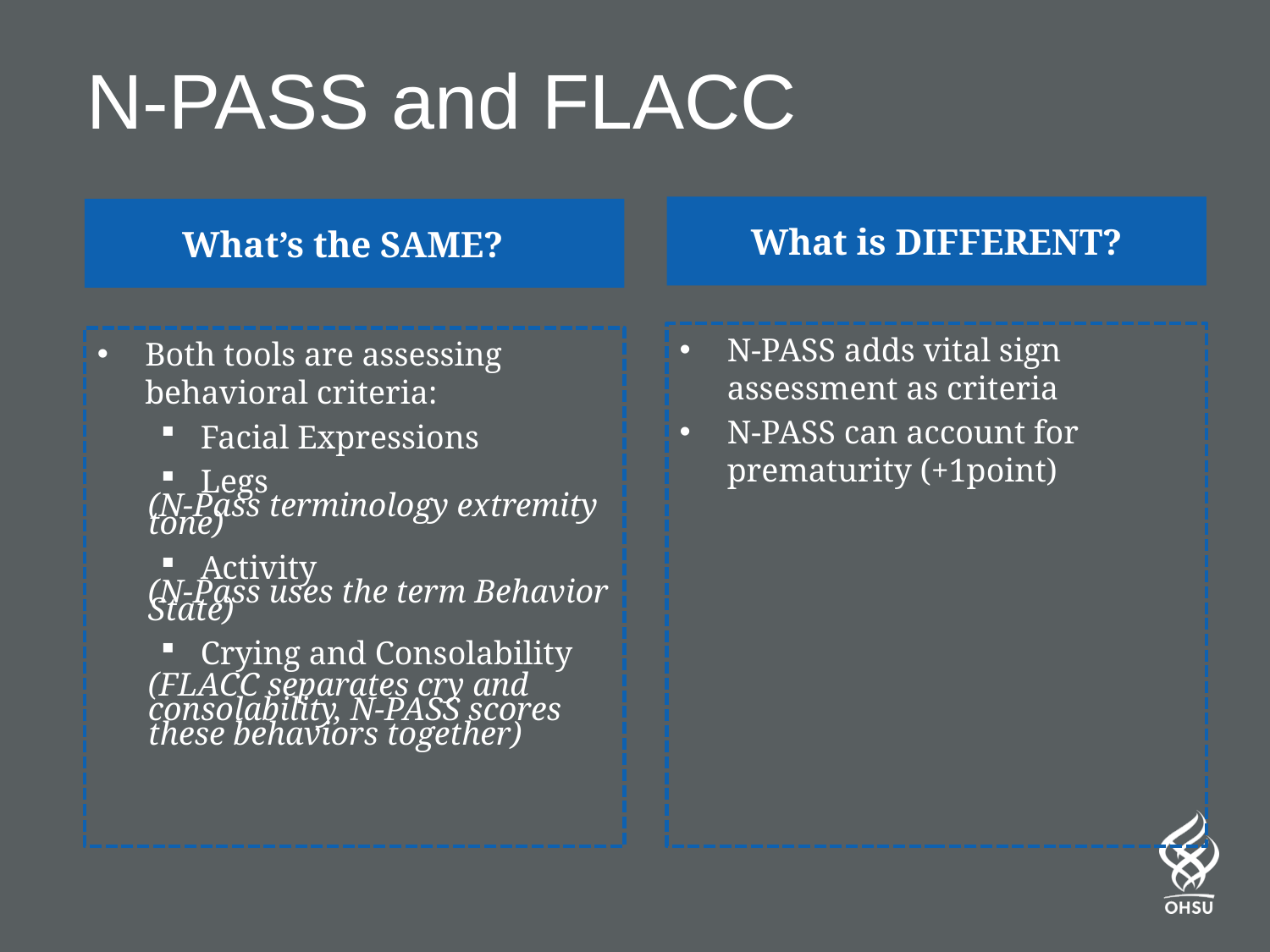

# N-PASS and FLACC
What is DIFFERENT?
  What’s the SAME?
N-PASS adds vital sign assessment as criteria
N-PASS can account for prematurity (+1point)
Both tools are assessing behavioral criteria:
Facial Expressions
Legs
(N-Pass terminology extremity tone)
Activity
(N-Pass uses the term Behavior State)
Crying and Consolability
(FLACC separates cry and consolability, N-PASS scores these behaviors together)